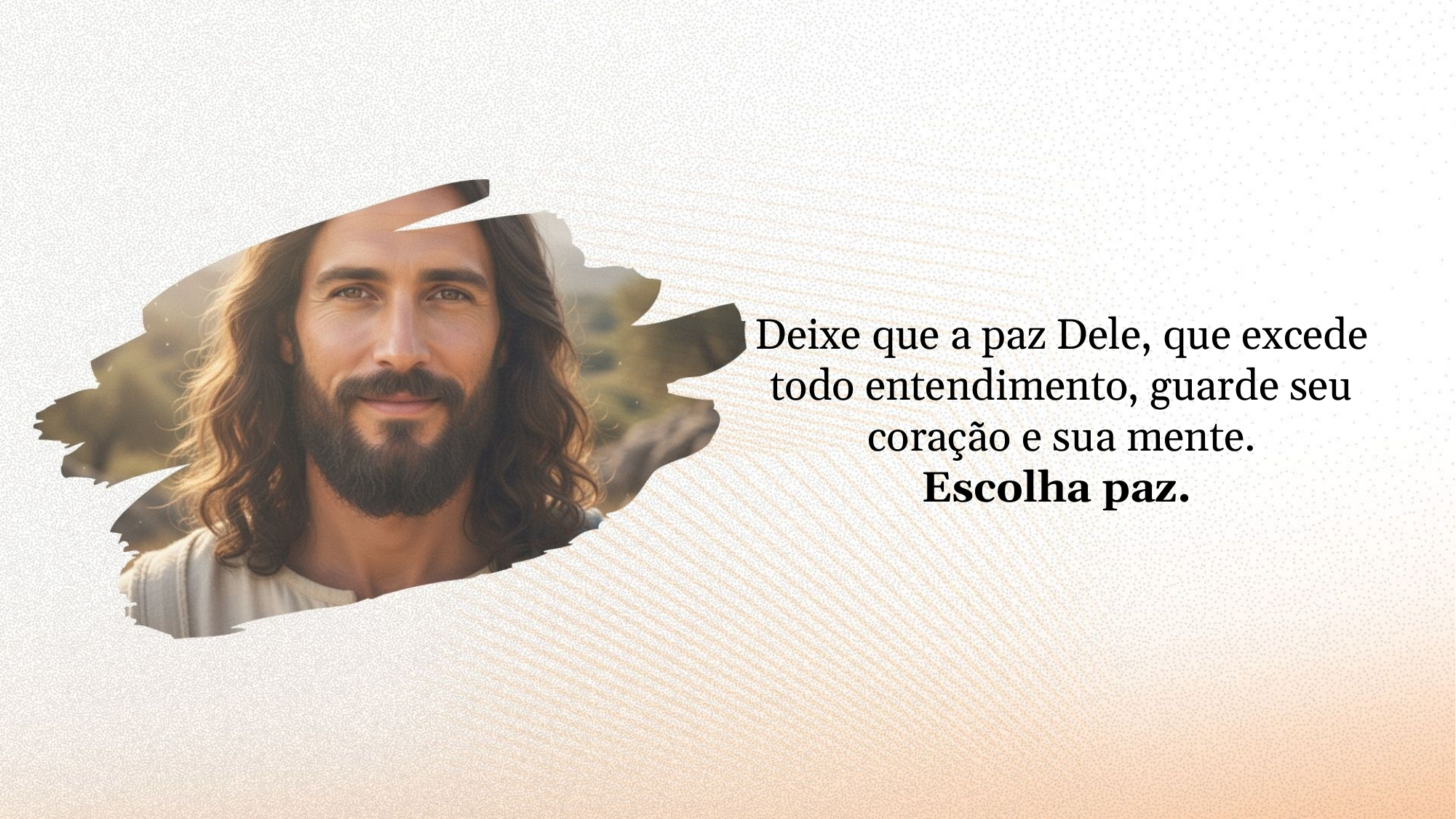

Deixe que a paz Dele, que excede todo entendimento, guarde seu coração e sua mente.
Escolha paz.